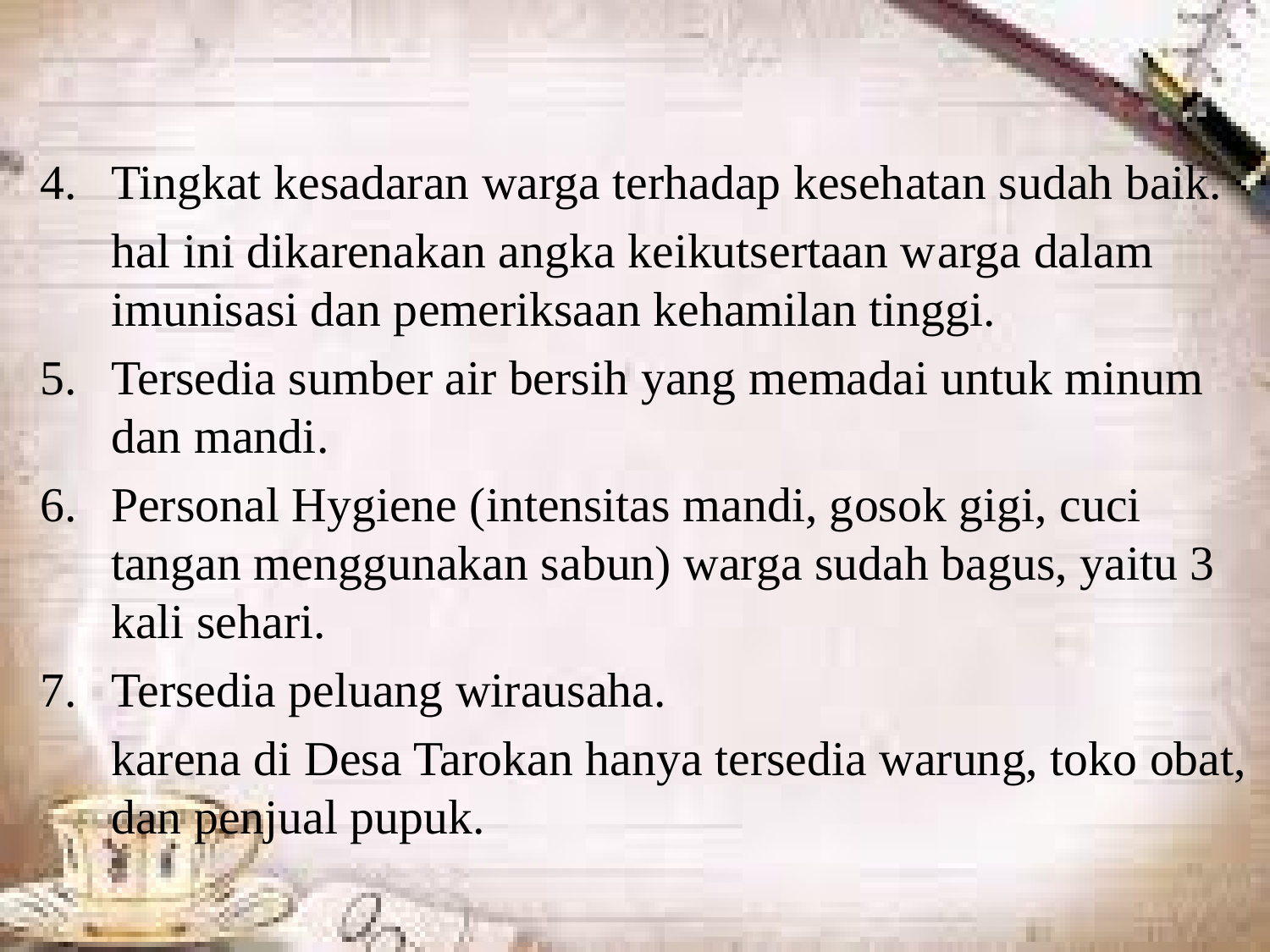

4. 	Tingkat kesadaran warga terhadap kesehatan sudah baik.
	hal ini dikarenakan angka keikutsertaan warga dalam imunisasi dan pemeriksaan kehamilan tinggi.
Tersedia sumber air bersih yang memadai untuk minum dan mandi.
Personal Hygiene (intensitas mandi, gosok gigi, cuci tangan menggunakan sabun) warga sudah bagus, yaitu 3 kali sehari.
Tersedia peluang wirausaha.
	karena di Desa Tarokan hanya tersedia warung, toko obat, dan penjual pupuk.